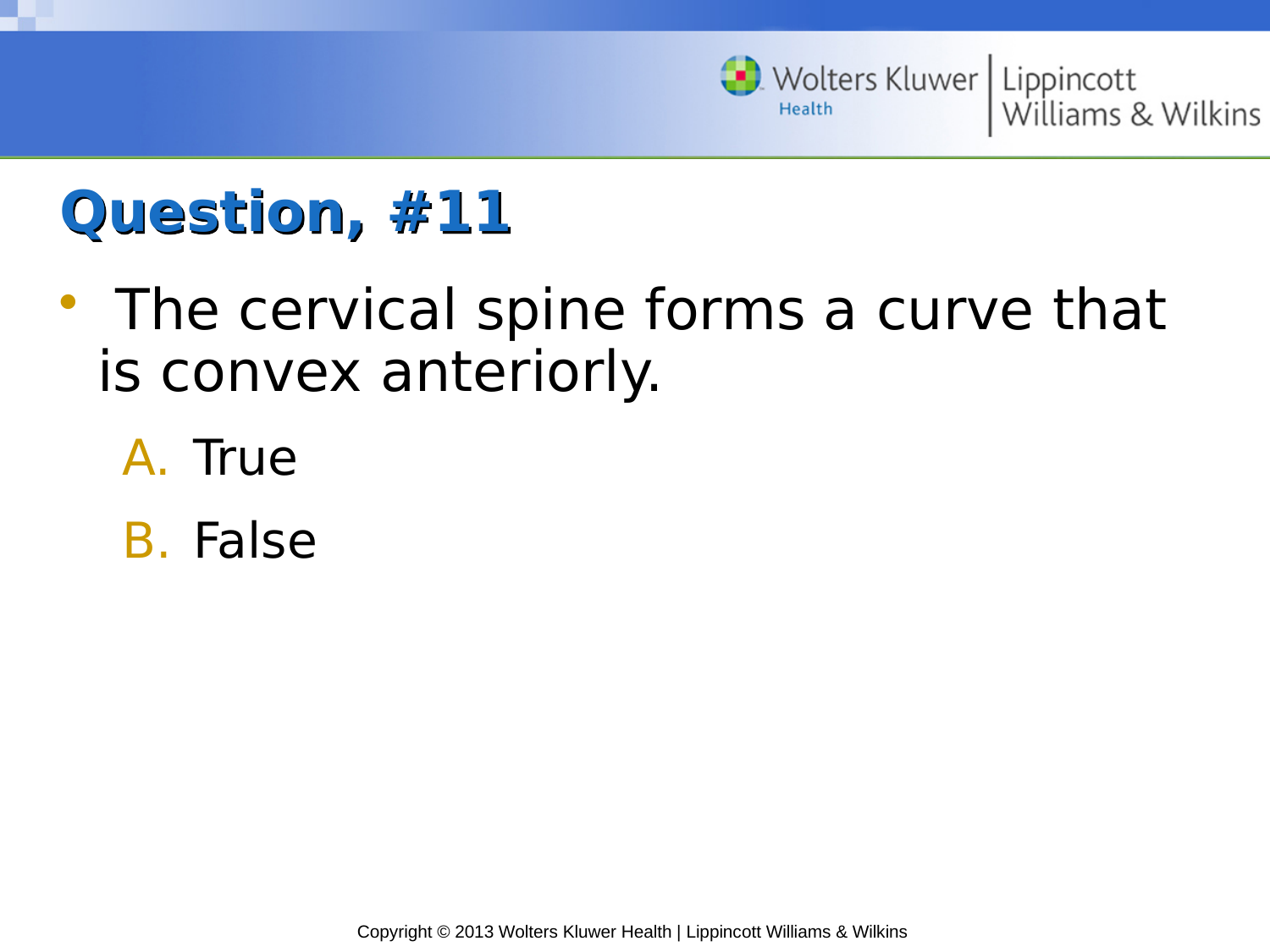

# Question, #11
 The cervical spine forms a curve that is convex anteriorly.
True
False